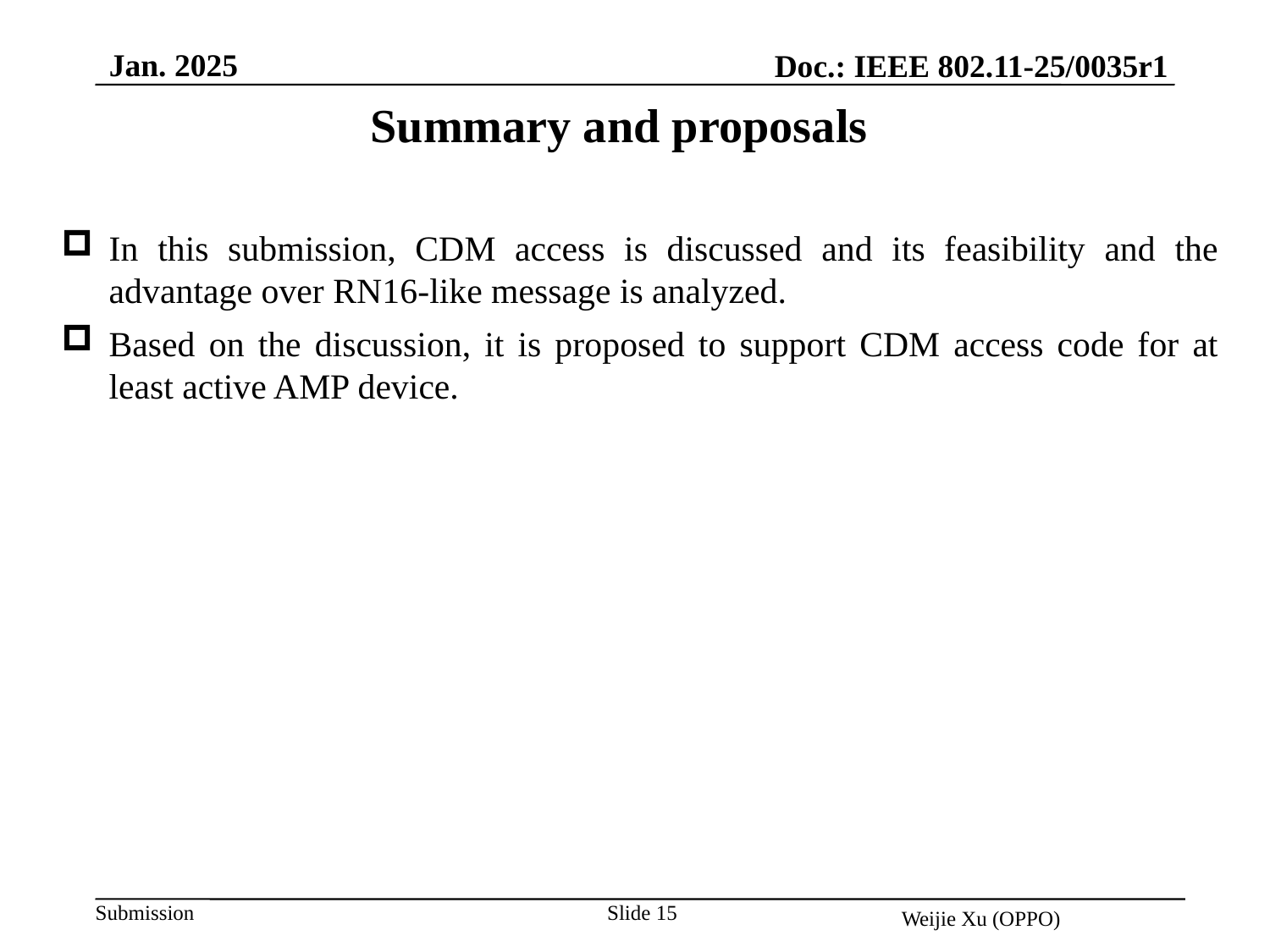

Jan. 2025
Doc.: IEEE 802.11-25/0035r1
Summary and proposals

In this submission, CDM access is discussed and its feasibility and the advantage over RN16-like message is analyzed.
Based on the discussion, it is proposed to support CDM access code for at least active AMP device.

Slide 15
Weijie Xu (OPPO)